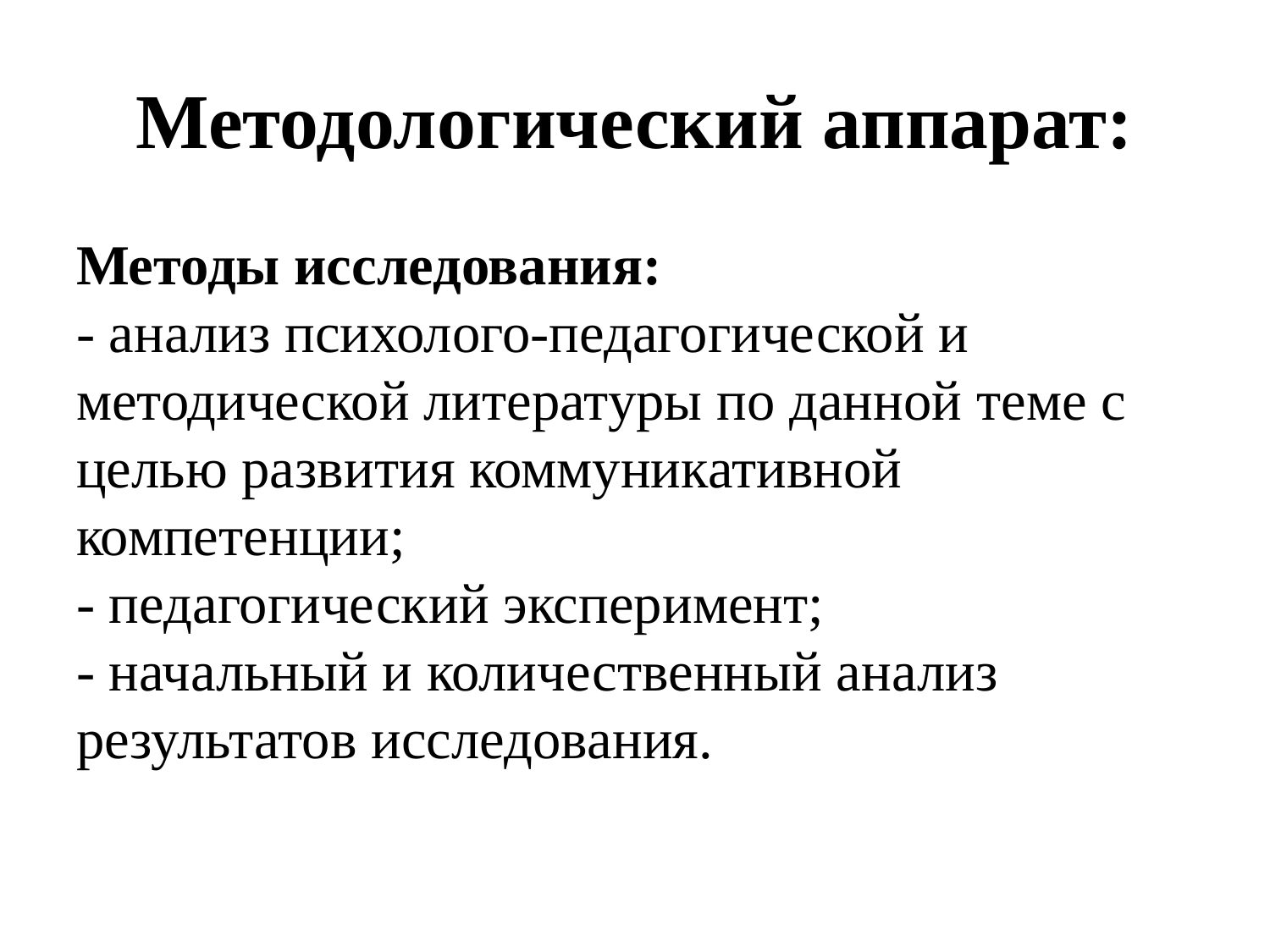

# Методологический аппарат:
Методы исследования:
- анализ психолого-педагогической и методической литературы по данной теме с целью развития коммуникативной компетенции;
- педагогический эксперимент;
- начальный и количественный анализ результатов исследования.